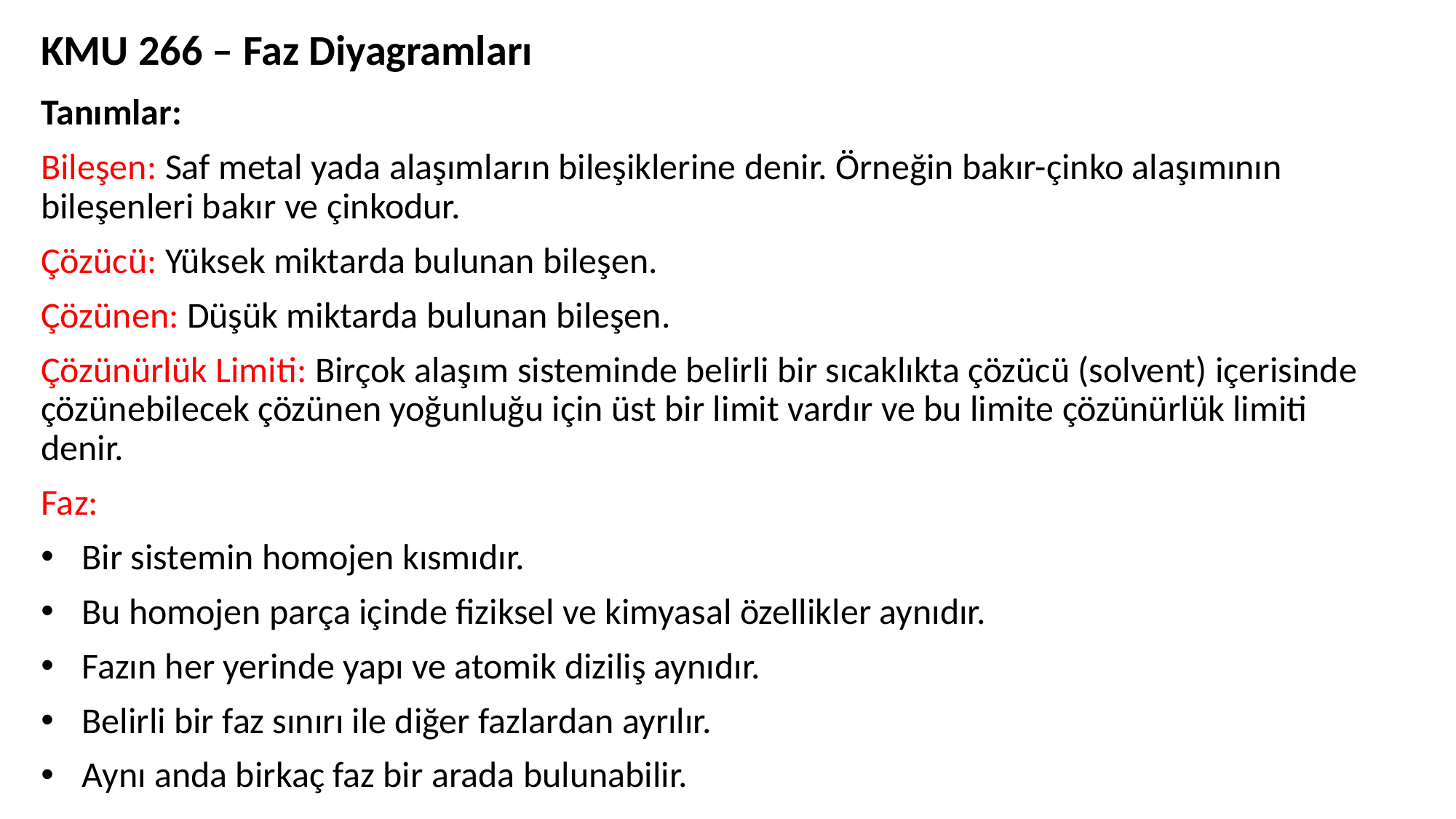

# KMU 266 – Faz Diyagramları
Tanımlar:
Bileşen: Saf metal yada alaşımların bileşiklerine denir. Örneğin bakır-çinko alaşımının bileşenleri bakır ve çinkodur.
Çözücü: Yüksek miktarda bulunan bileşen.
Çözünen: Düşük miktarda bulunan bileşen.
Çözünürlük Limiti: Birçok alaşım sisteminde belirli bir sıcaklıkta çözücü (solvent) içerisinde çözünebilecek çözünen yoğunluğu için üst bir limit vardır ve bu limite çözünürlük limiti denir.
Faz:
Bir sistemin homojen kısmıdır.
Bu homojen parça içinde fiziksel ve kimyasal özellikler aynıdır.
Fazın her yerinde yapı ve atomik diziliş aynıdır.
Belirli bir faz sınırı ile diğer fazlardan ayrılır.
Aynı anda birkaç faz bir arada bulunabilir.